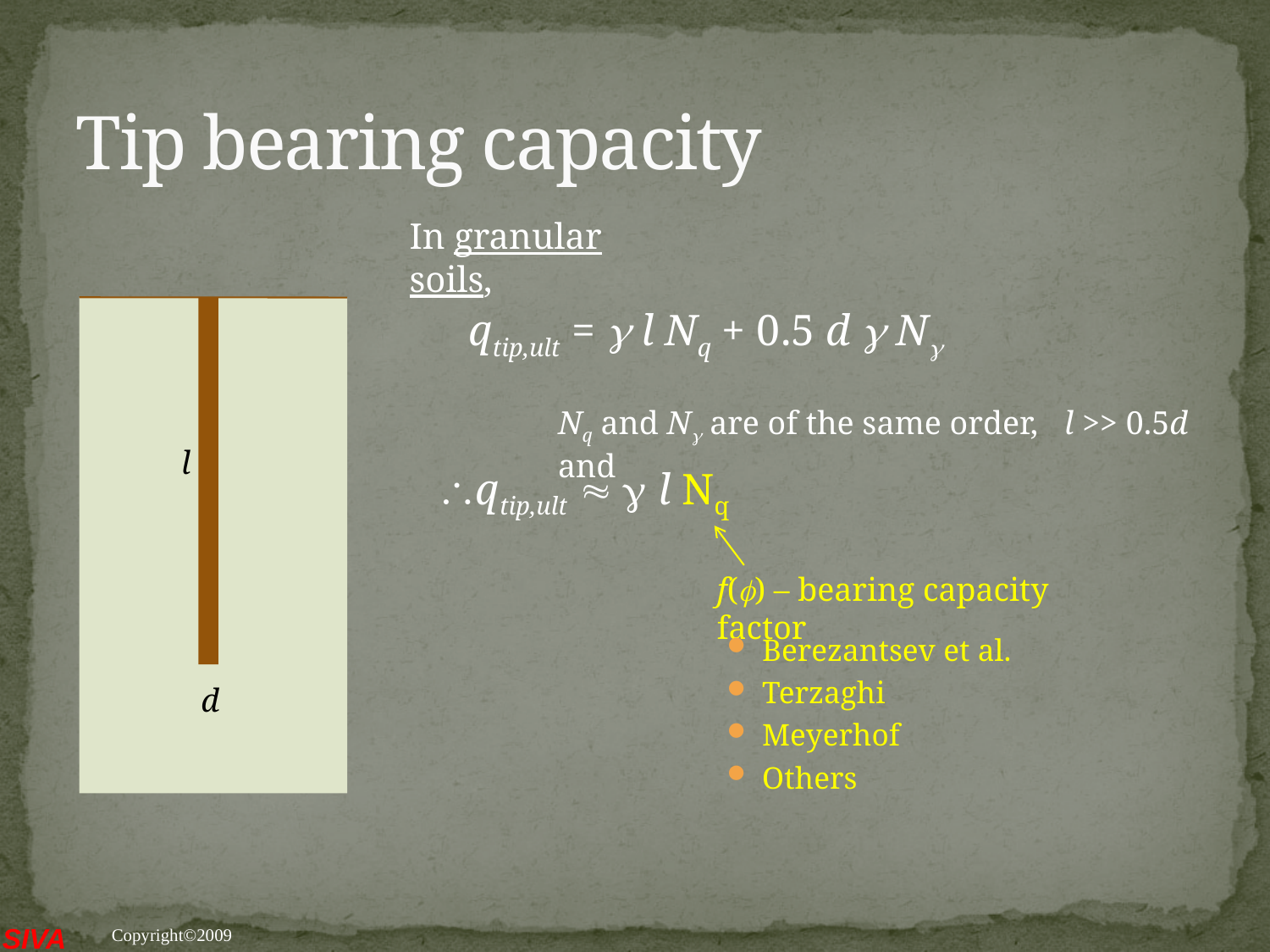

# Tip bearing capacity
In granular soils,

qtip,ult = γ l Nq + 0.5 d γ Nγ
Nq and Nγ are of the same order, and
l >> 0.5d
l
∴qtip,ult ≈ γ l Nq
f(φ) – bearing capacity factor
Berezantsev et al.
Terzaghi
Meyerhof
Others
d